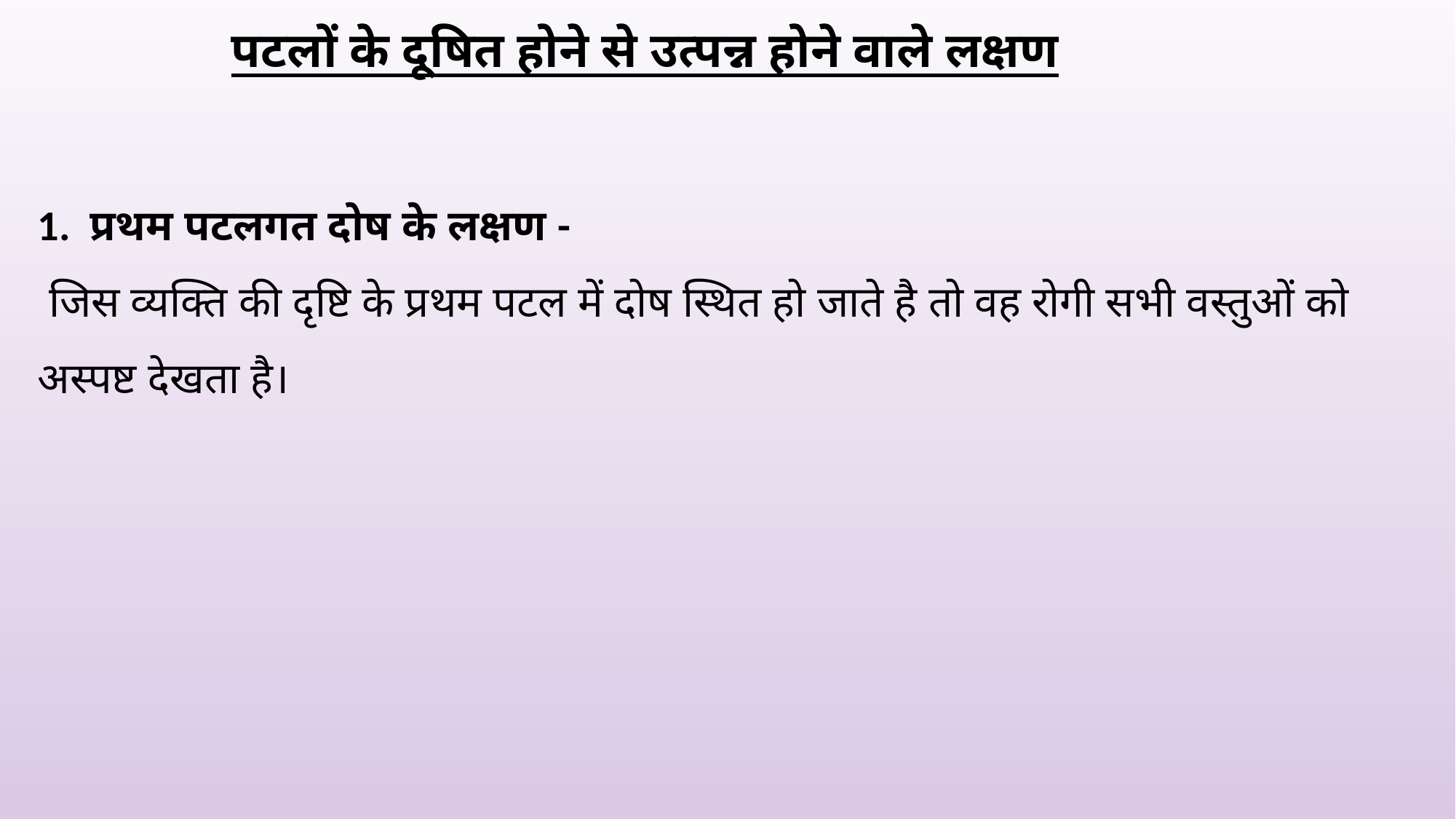

पटलों के दूषित होने से उत्पन्न होने वाले लक्षण
1.  प्रथम पटलगत दोष के लक्षण -
 जिस व्यक्ति की दृष्टि के प्रथम पटल में दोष स्थित हो जाते है तो वह रोगी सभी वस्तुओं को अस्पष्ट देखता है।